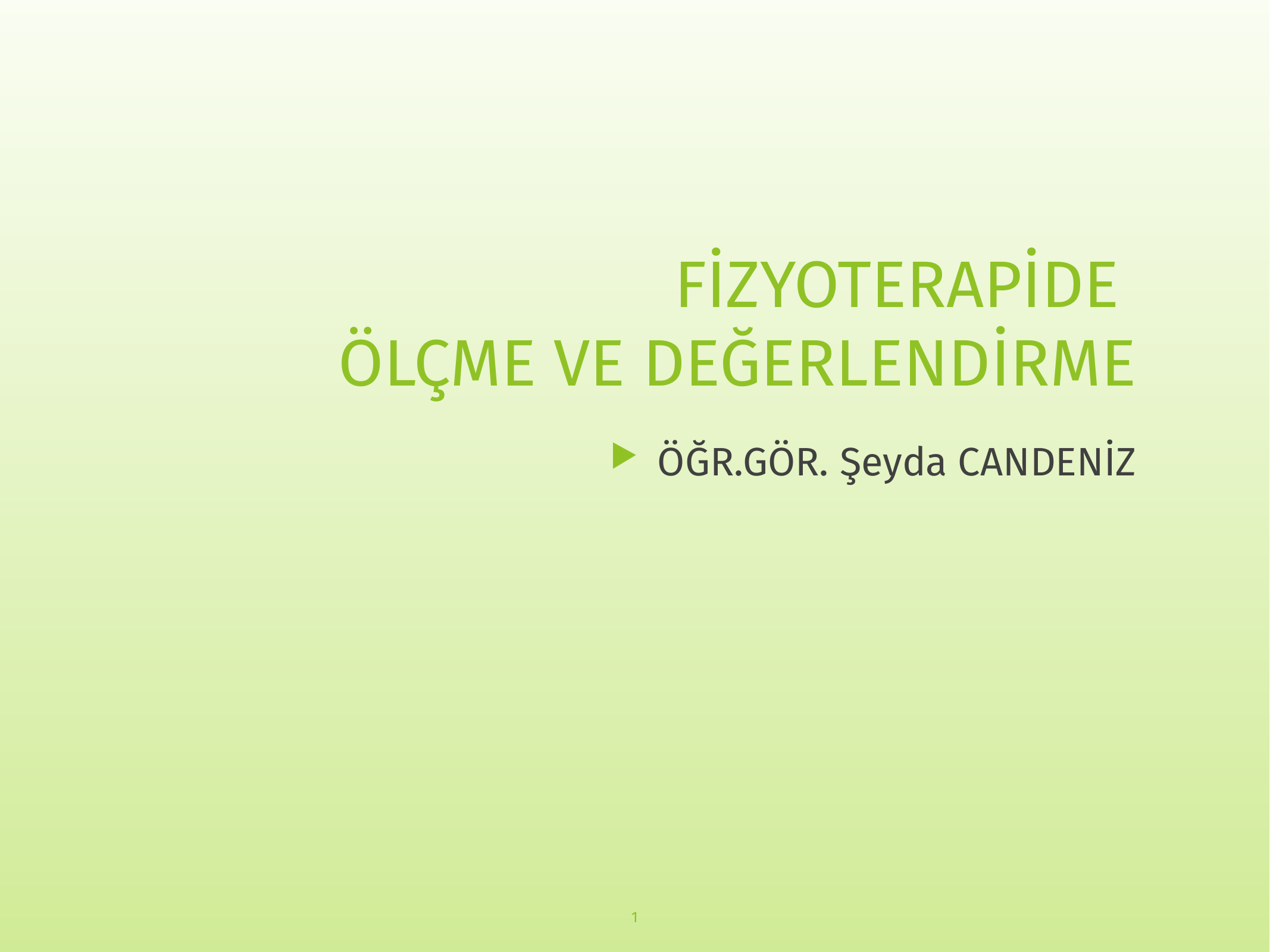

# FİZYOTERAPİDE
ÖLÇME VE DEĞERLENDİRME
ÖĞR.GÖR. Şeyda CANDENİZ
1